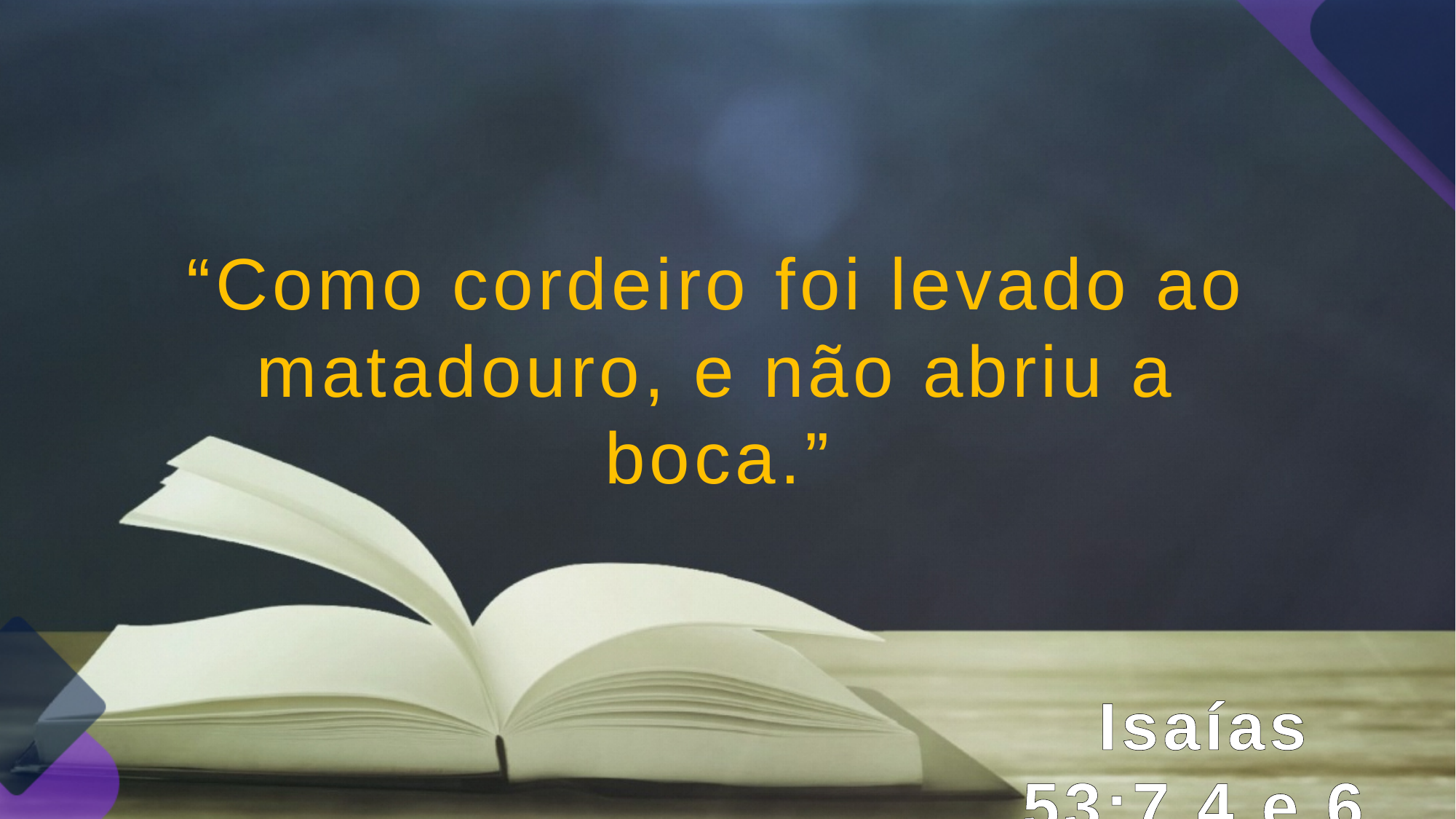

“Como cordeiro foi levado ao matadouro, e não abriu a boca.”
Isaías 53:7,4 e 6.